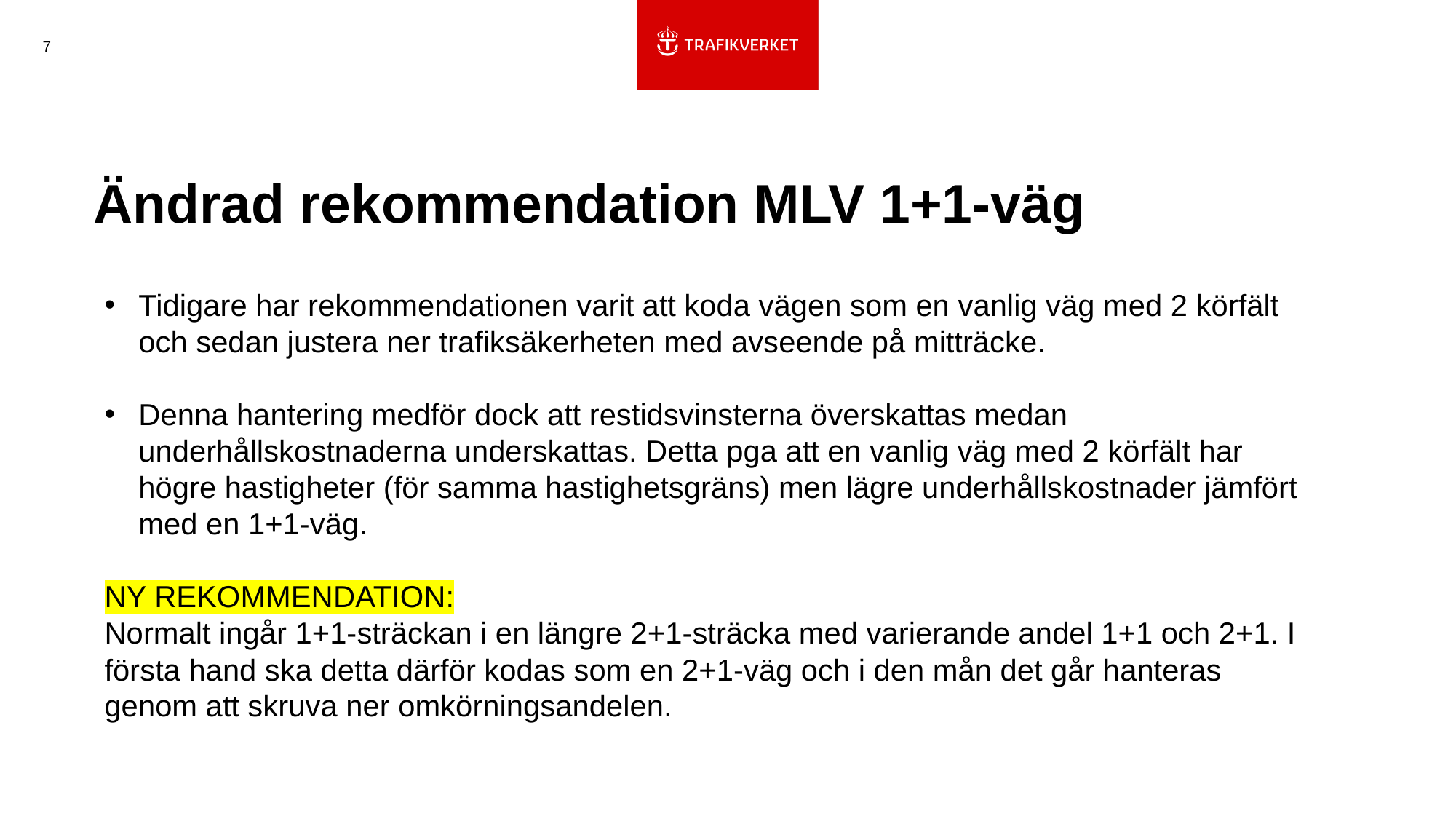

7

# Ändrad rekommendation MLV 1+1-väg
Tidigare har rekommendationen varit att koda vägen som en vanlig väg med 2 körfält och sedan justera ner trafiksäkerheten med avseende på mitträcke.

Denna hantering medför dock att restidsvinsterna överskattas medan underhållskostnaderna underskattas. Detta pga att en vanlig väg med 2 körfält har högre hastigheter (för samma hastighetsgräns) men lägre underhållskostnader jämfört med en 1+1-väg.

NY REKOMMENDATION:
Normalt ingår 1+1-sträckan i en längre 2+1-sträcka med varierande andel 1+1 och 2+1. I första hand ska detta därför kodas som en 2+1-väg och i den mån det går hanteras genom att skruva ner omkörningsandelen.